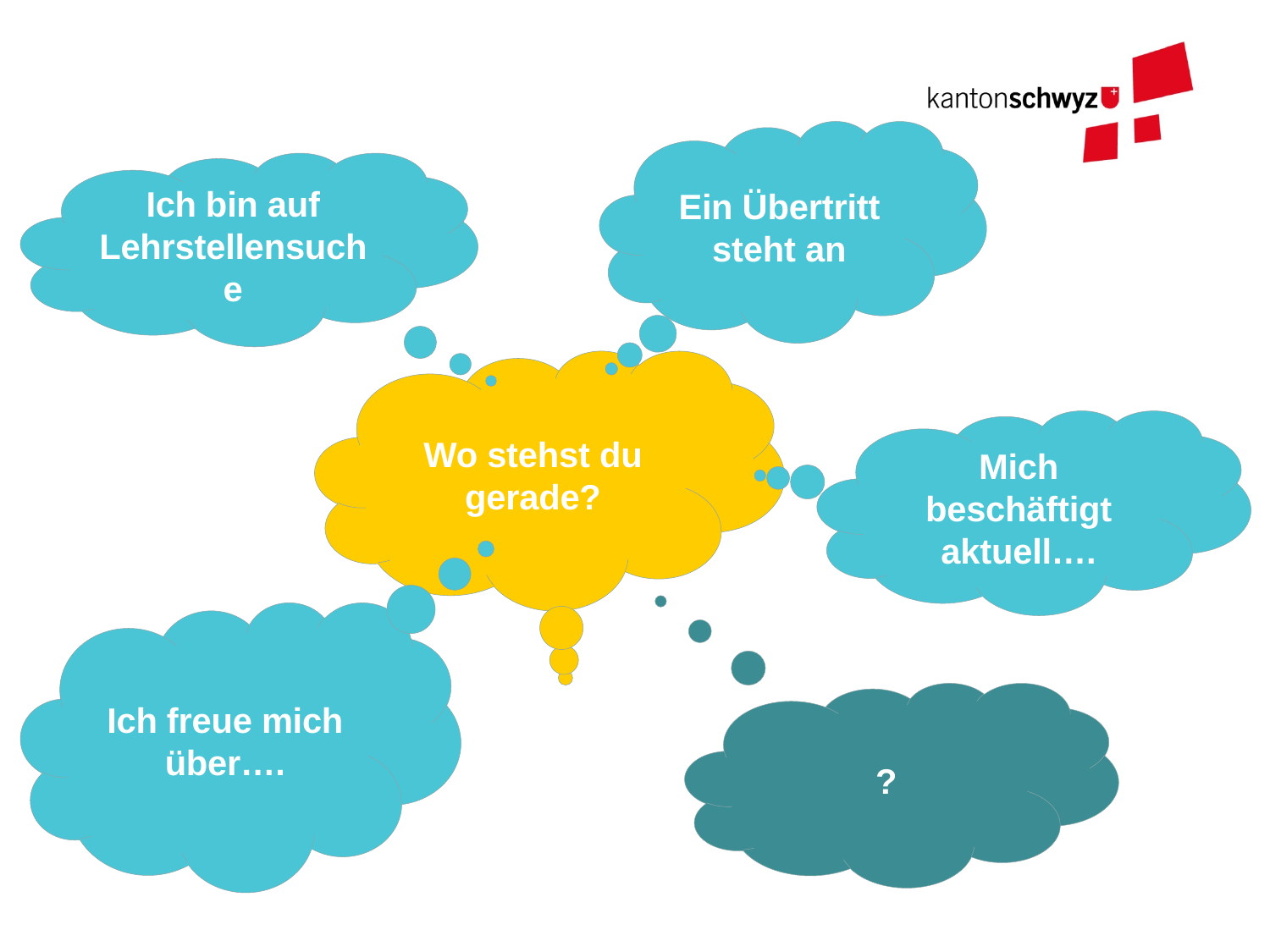

Ein Übertritt steht an
Ich bin auf Lehrstellensuche
Wo stehst du gerade?
Mich beschäftigt aktuell….
Ich freue mich über….
?